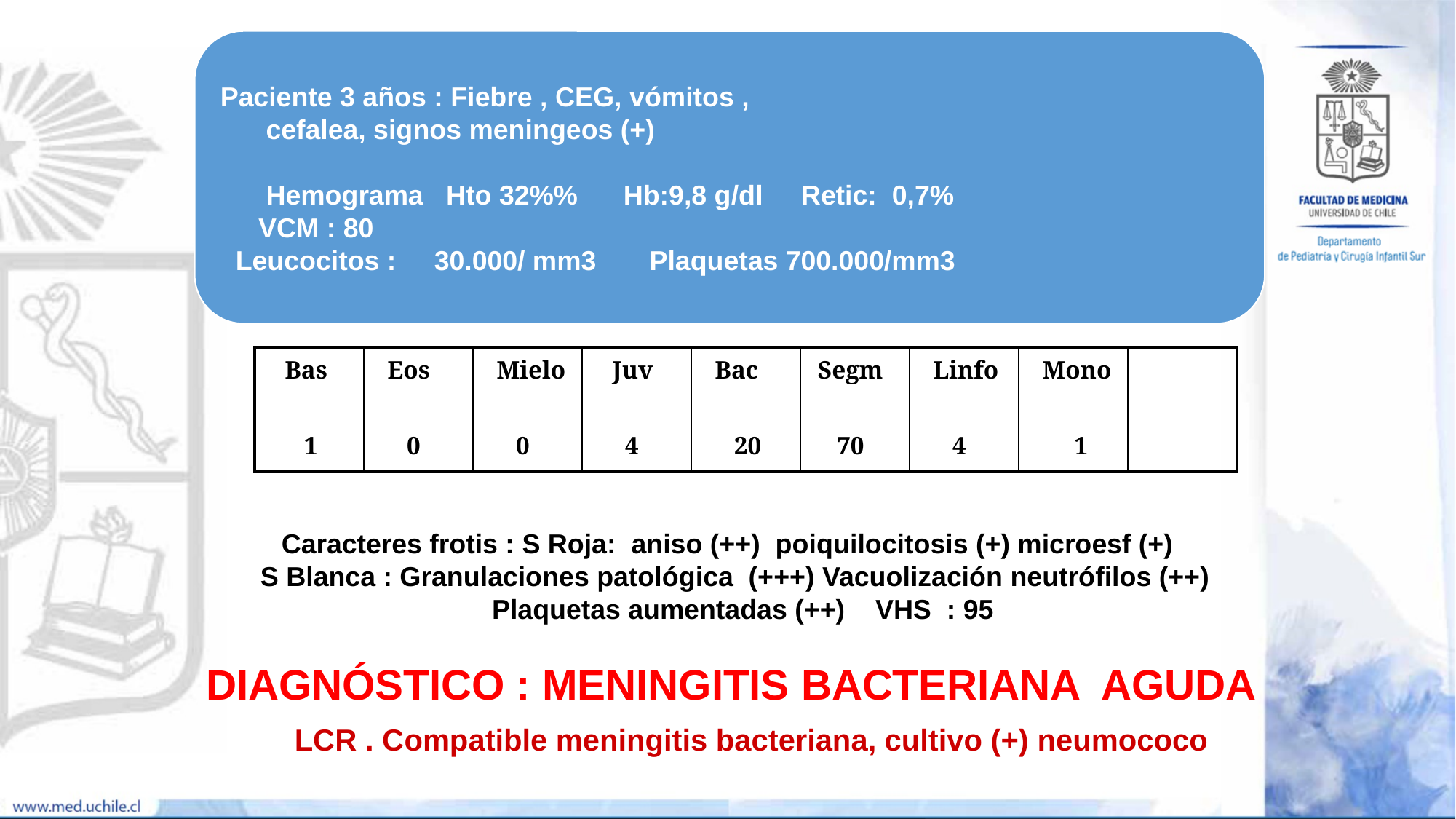

Paciente 3 años : Fiebre , CEG, vómitos ,
      cefalea, signos meningeos (+)
      Hemograma   Hto 32%%      Hb:9,8 g/dl     Retic:  0,7%
     VCM : 80
  Leucocitos :     30.000/ mm3       Plaquetas 700.000/mm3
| Bas 1 | Eos 0 | Mielo 0 | Juv 4 | Bac 20 | Segm 70 | Linfo 4 | Mono 1 |  |
| --- | --- | --- | --- | --- | --- | --- | --- | --- |
Caracteres frotis : S Roja:  aniso (++)  poiquilocitosis (+) microesf (+)
  S Blanca : Granulaciones patológica  (+++) Vacuolización neutrófilos (++)
    Plaquetas aumentadas (++)    VHS  : 95

 DIAGNÓSTICO : MENINGITIS BACTERIANA  AGUDA
    LCR . Compatible meningitis bacteriana, cultivo (+) neumococo